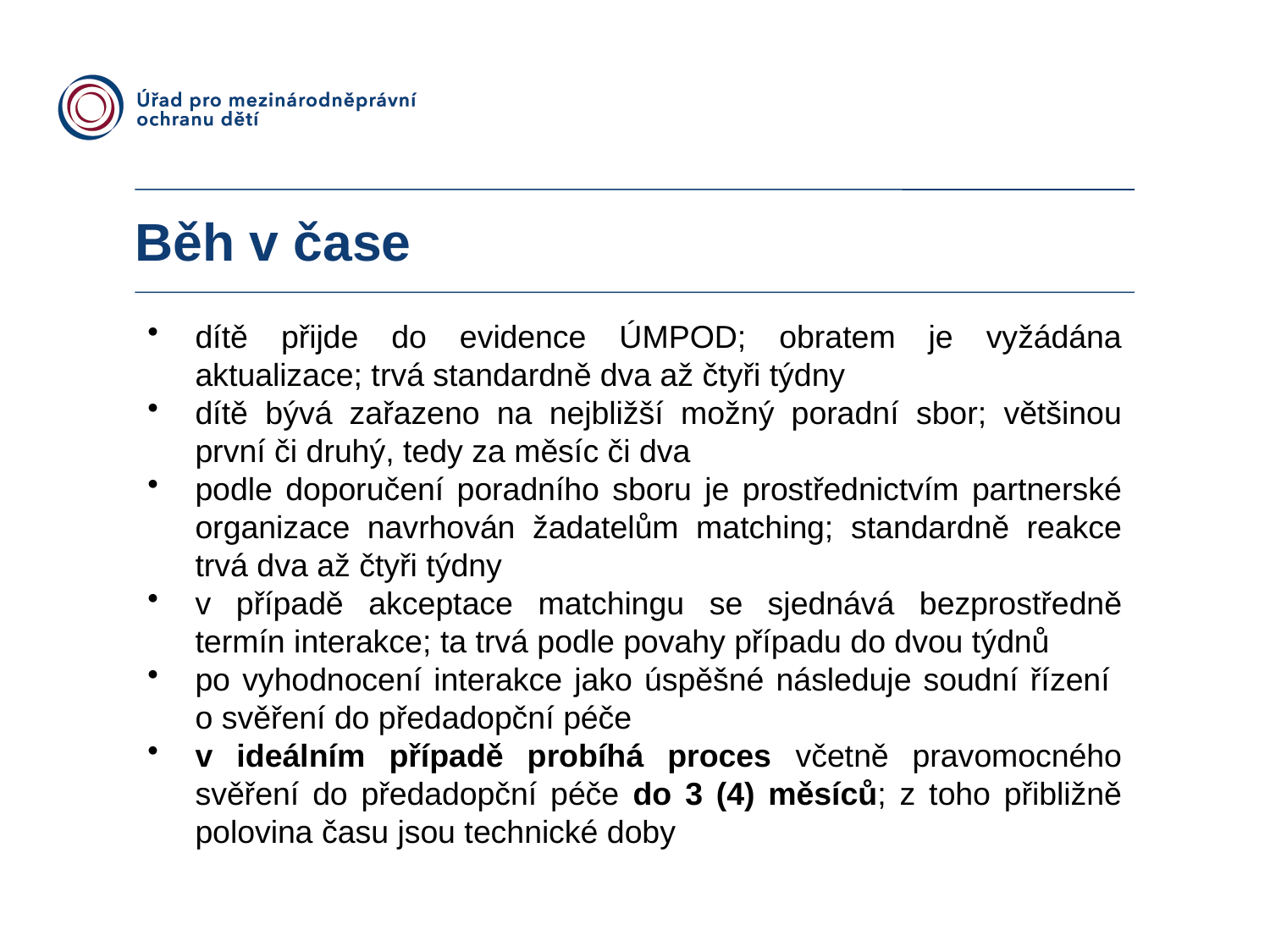

Běh v čase

dítě přijde do evidence ÚMPOD; obratem je vyžádána aktualizace; trvá standardně dva až čtyři týdny
dítě bývá zařazeno na nejbližší možný poradní sbor; většinou první či druhý, tedy za měsíc či dva
podle doporučení poradního sboru je prostřednictvím partnerské organizace navrhován žadatelům matching; standardně reakce trvá dva až čtyři týdny
v případě akceptace matchingu se sjednává bezprostředně termín interakce; ta trvá podle povahy případu do dvou týdnů
po vyhodnocení interakce jako úspěšné následuje soudní řízení
o svěření do předadopční péče
v ideálním případě probíhá proces včetně pravomocného svěření do předadopční péče do 3 (4) měsíců; z toho přibližně polovina času jsou technické doby